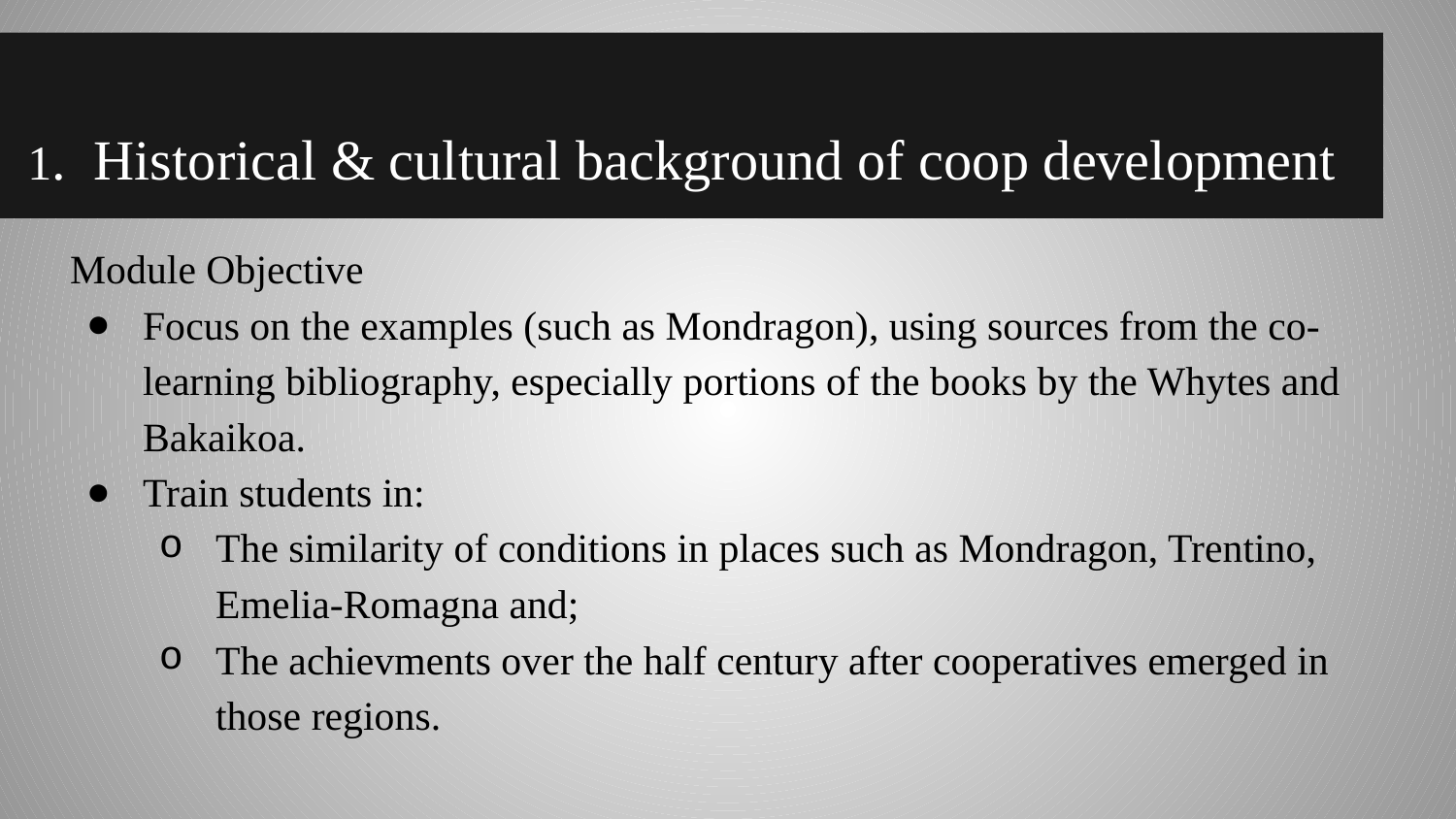

1.  Historical & cultural background of coop development

Module Objective
Focus on the examples (such as Mondragon), using sources from the co-learning bibliography, especially portions of the books by the Whytes and Bakaikoa.
Train students in:
The similarity of conditions in places such as Mondragon, Trentino, Emelia-Romagna and;
The achievments over the half century after cooperatives emerged in those regions.